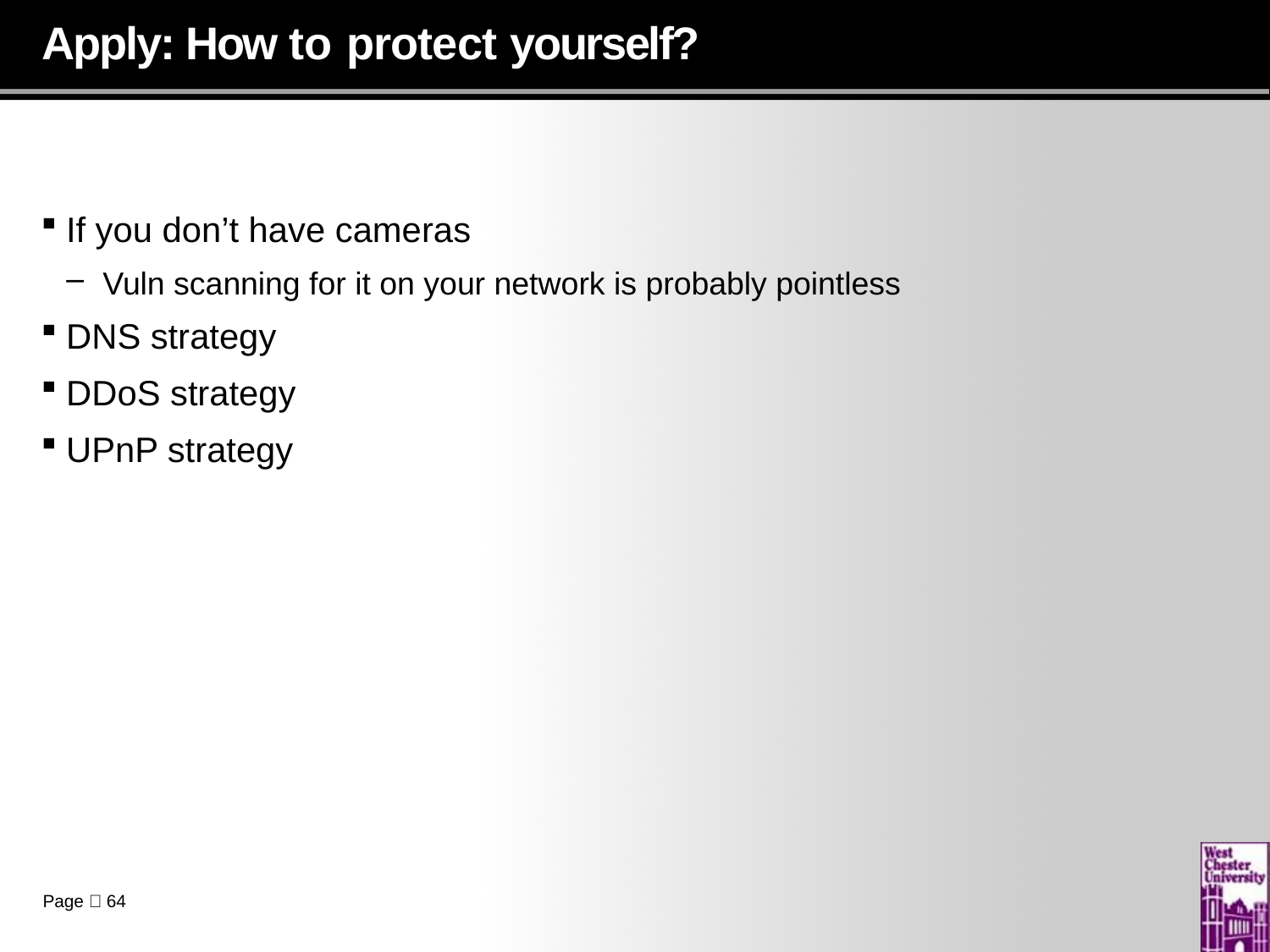

# Apply: How to protect yourself?
If you don’t have cameras
Vuln scanning for it on your network is probably pointless
DNS strategy
DDoS strategy
UPnP strategy